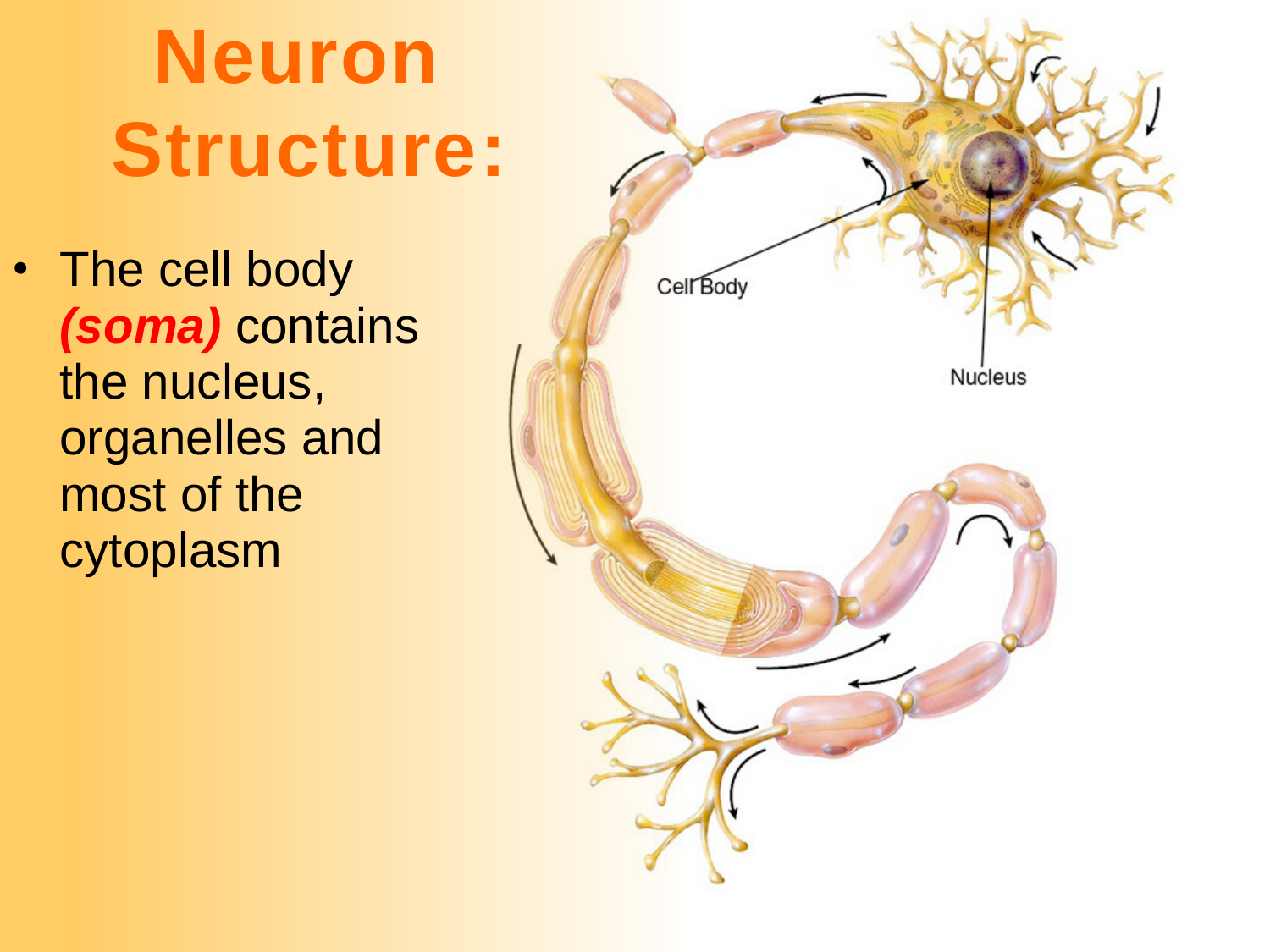

Neuron
 Structure:
The cell body (soma) contains   the nucleus, organelles and   most of the cytoplasm